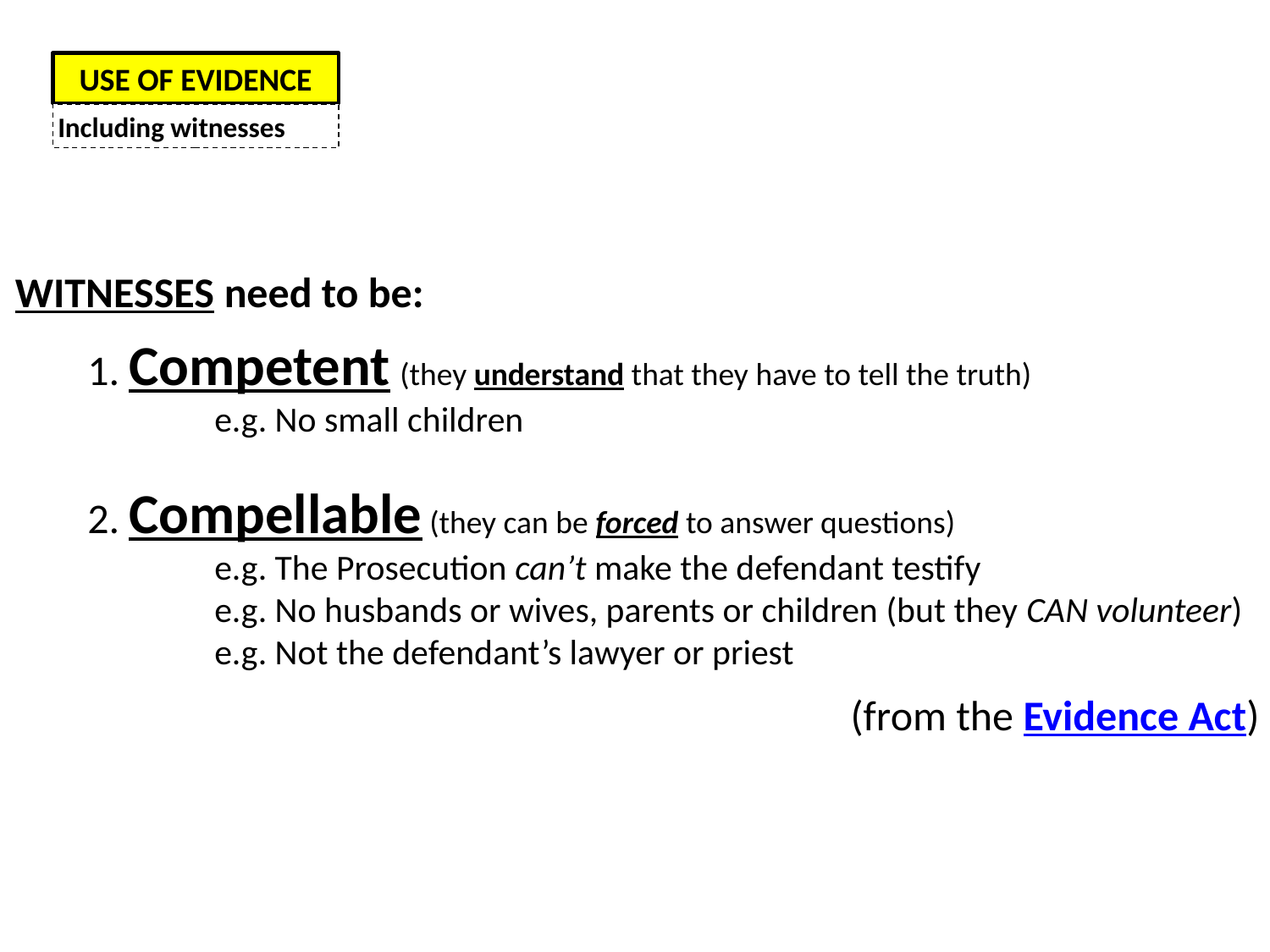

USE OF EVIDENCE
Including witnesses
WITNESSES need to be:
1. Competent (they understand that they have to tell the truth)
	e.g. No small children

2. Compellable (they can be forced to answer questions)
	e.g. The Prosecution can’t make the defendant testify
	e.g. No husbands or wives, parents or children (but they CAN volunteer)
	e.g. Not the defendant’s lawyer or priest
(from the Evidence Act)